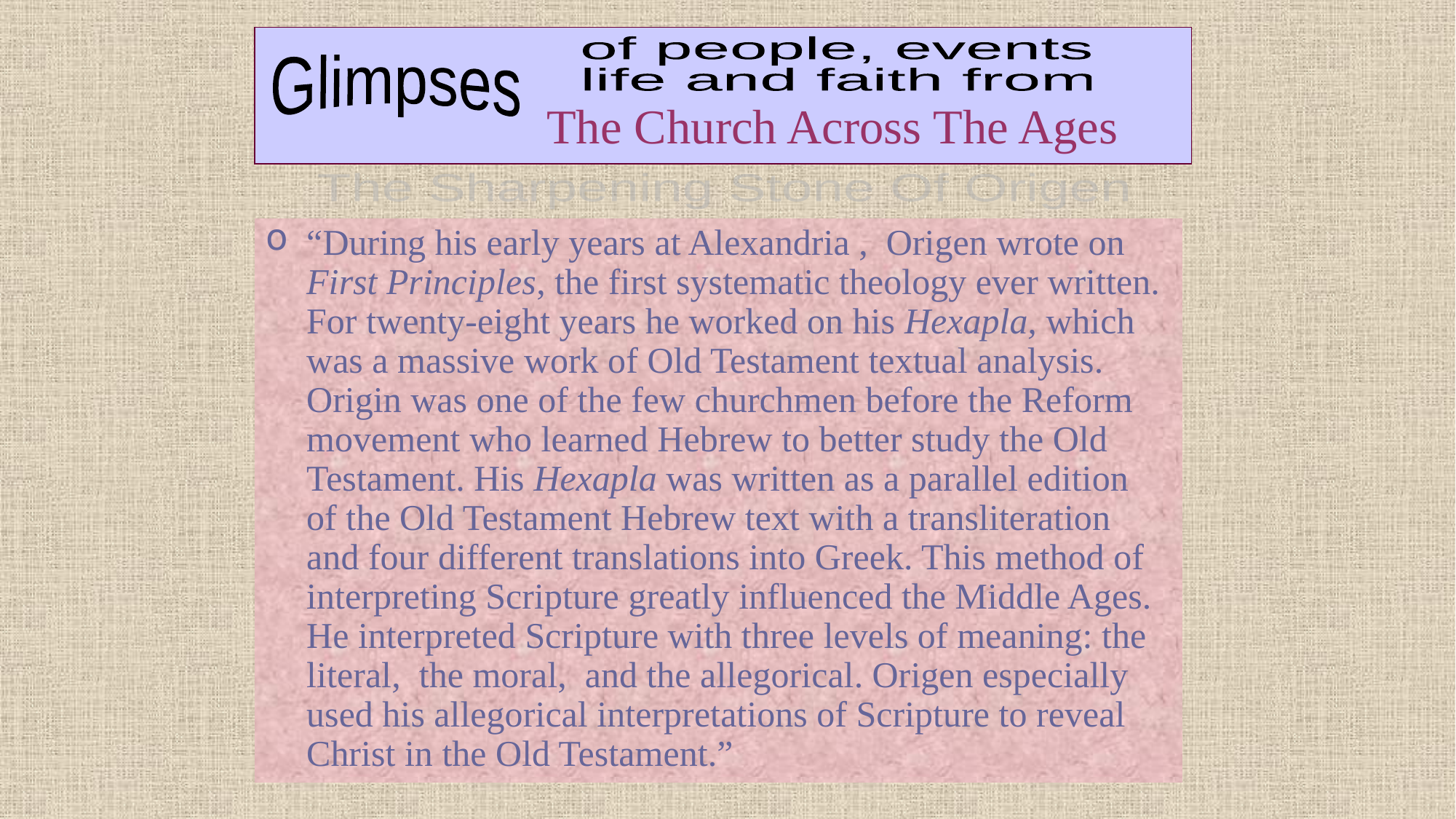

# The Church Across The Ages
of people, events
life and faith from
Glimpses
 The Sharpening Stone Of Origen
“During his early years at Alexandria ,  Origen wrote on First Principles, the first systematic theology ever written.  For twenty-eight years he worked on his Hexapla, which was a massive work of Old Testament textual analysis.  Origin was one of the few churchmen before the Reform movement who learned Hebrew to better study the Old Testament. His Hexapla was written as a parallel edition  of the Old Testament Hebrew text with a transliteration and four different translations into Greek. This method of interpreting Scripture greatly influenced the Middle Ages.  He interpreted Scripture with three levels of meaning: the literal,  the moral,  and the allegorical. Origen especially used his allegorical interpretations of Scripture to reveal Christ in the Old Testament.”